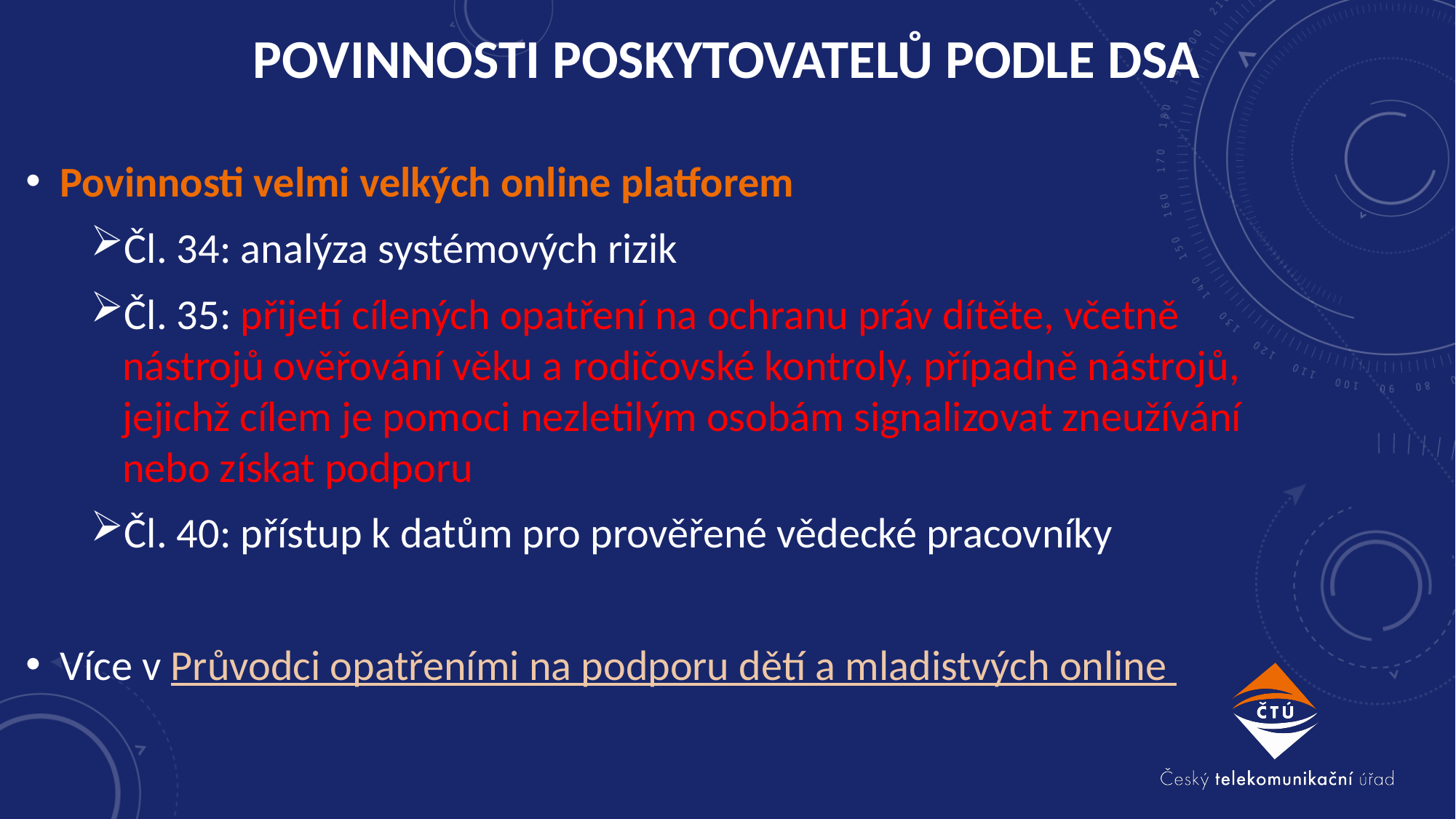

# Povinnosti poskytovatelů podle DSA
Povinnosti velmi velkých online platforem
Čl. 34: analýza systémových rizik
Čl. 35: přijetí cílených opatření na ochranu práv dítěte, včetně nástrojů ověřování věku a rodičovské kontroly, případně nástrojů, jejichž cílem je pomoci nezletilým osobám signalizovat zneužívání nebo získat podporu
Čl. 40: přístup k datům pro prověřené vědecké pracovníky

Více v Průvodci opatřeními na podporu dětí a mladistvých online